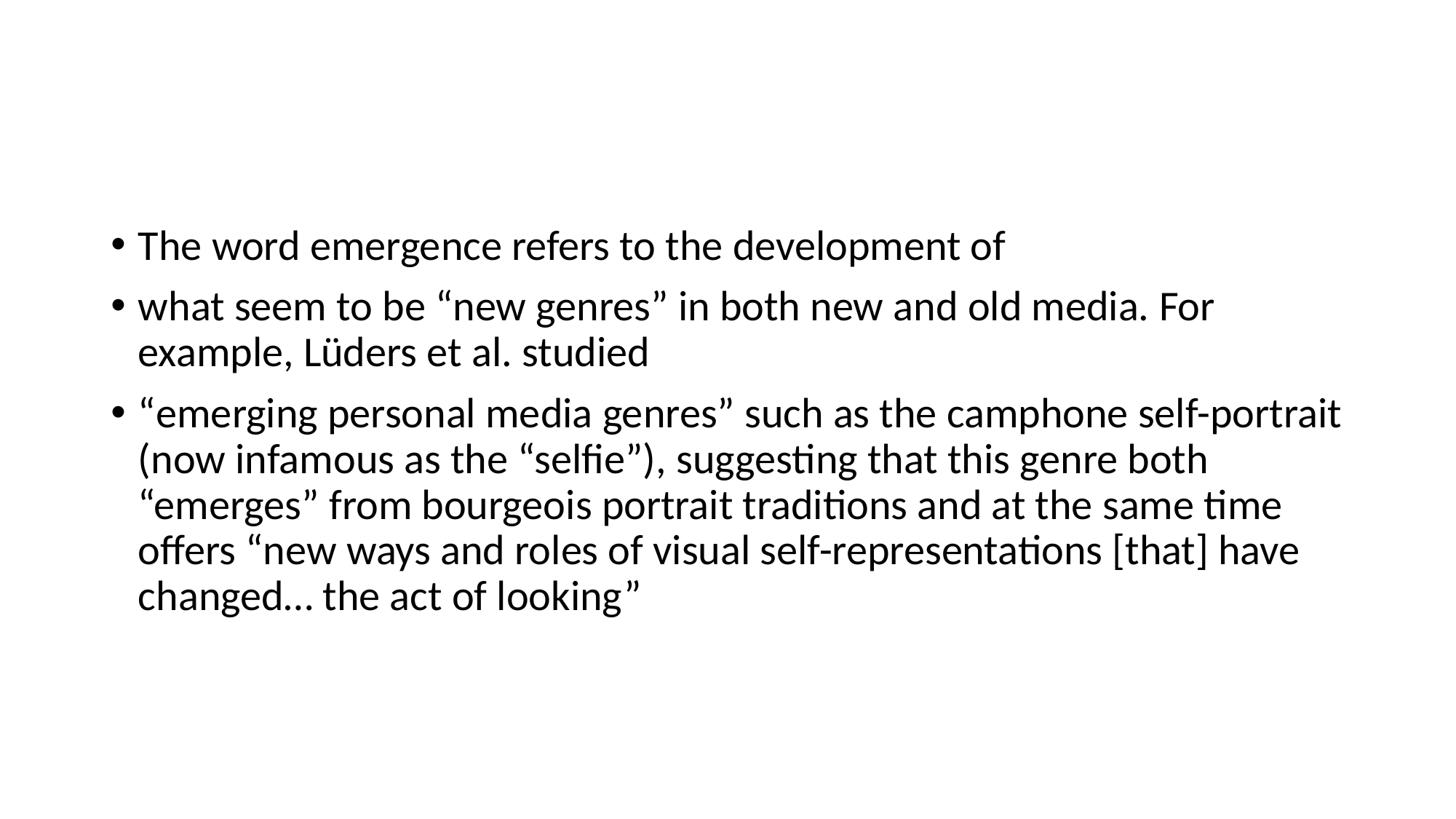

#
The word emergence refers to the development of
what seem to be “new genres” in both new and old media. For example, Lüders et al. studied
“emerging personal media genres” such as the camphone self-portrait (now infamous as the “selfie”), suggesting that this genre both “emerges” from bourgeois portrait traditions and at the same time offers “new ways and roles of visual self-representations [that] have changed… the act of looking”